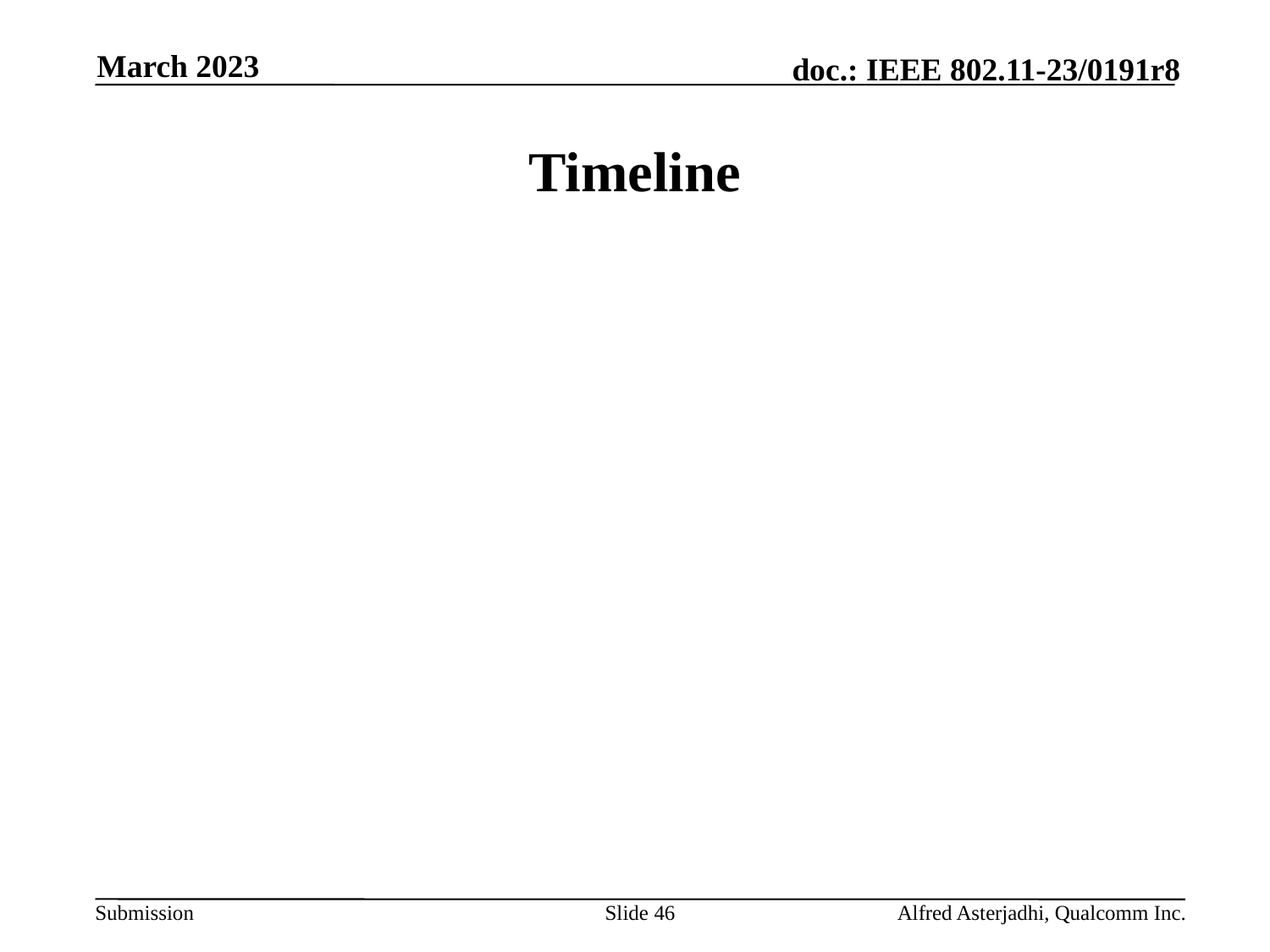

March 2023
# Timeline

Slide 46
Alfred Asterjadhi, Qualcomm Inc.